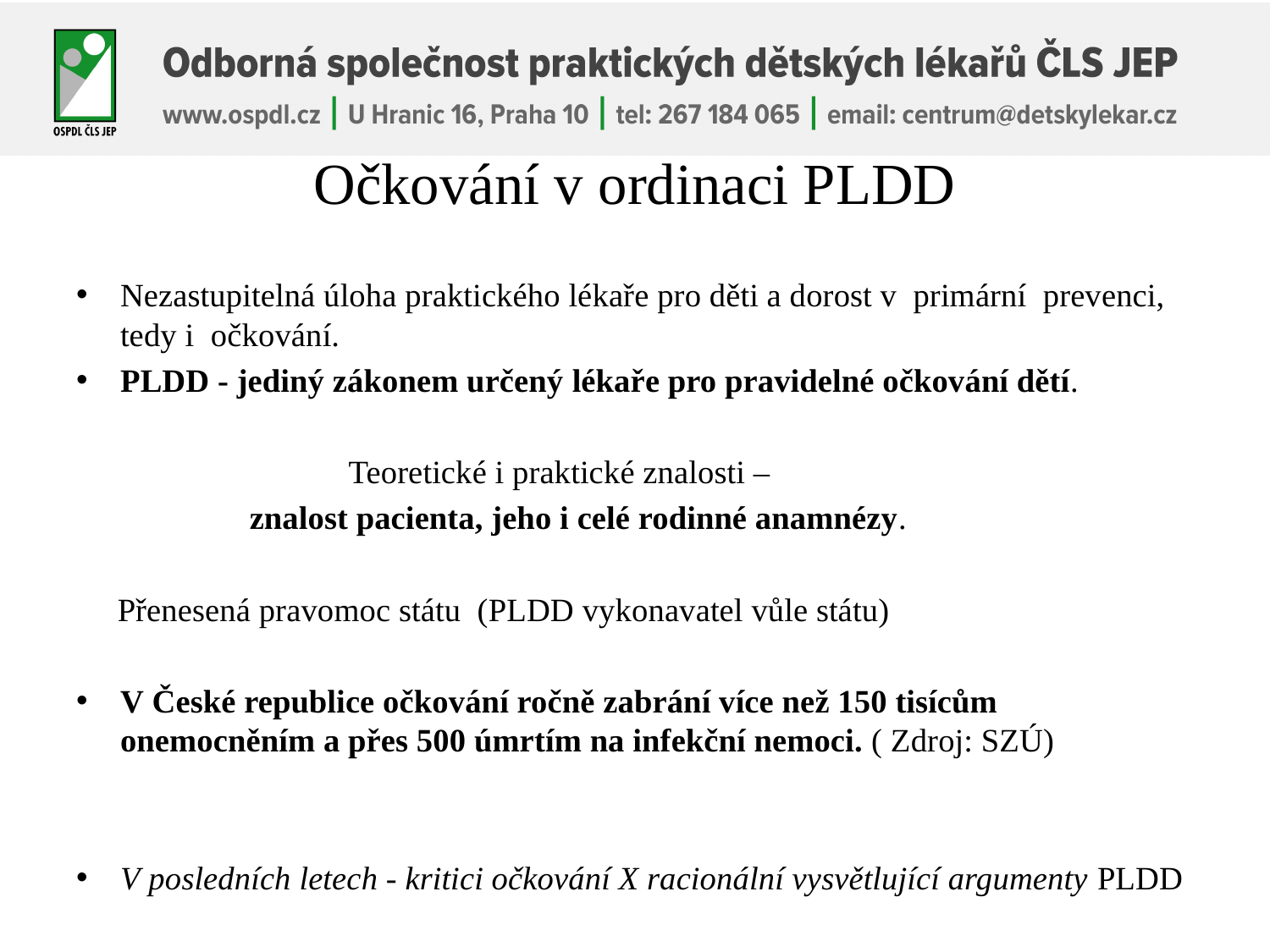

# Očkování v ordinaci PLDD

Nezastupitelná úloha praktického lékaře pro děti a dorost v  primární  prevenci, tedy i  očkování.
PLDD - jediný zákonem určený lékaře pro pravidelné očkování dětí.

                                 Teoretické i praktické znalosti –
                     znalost pacienta, jeho i celé rodinné anamnézy.

     Přenesená pravomoc státu  (PLDD vykonavatel vůle státu)

V České republice očkování ročně zabrání více než 150 tisícům onemocněním a přes 500 úmrtím na infekční nemoci. ( Zdroj: SZÚ)

V posledních letech - kritici očkování X racionální vysvětlující argumenty PLDD